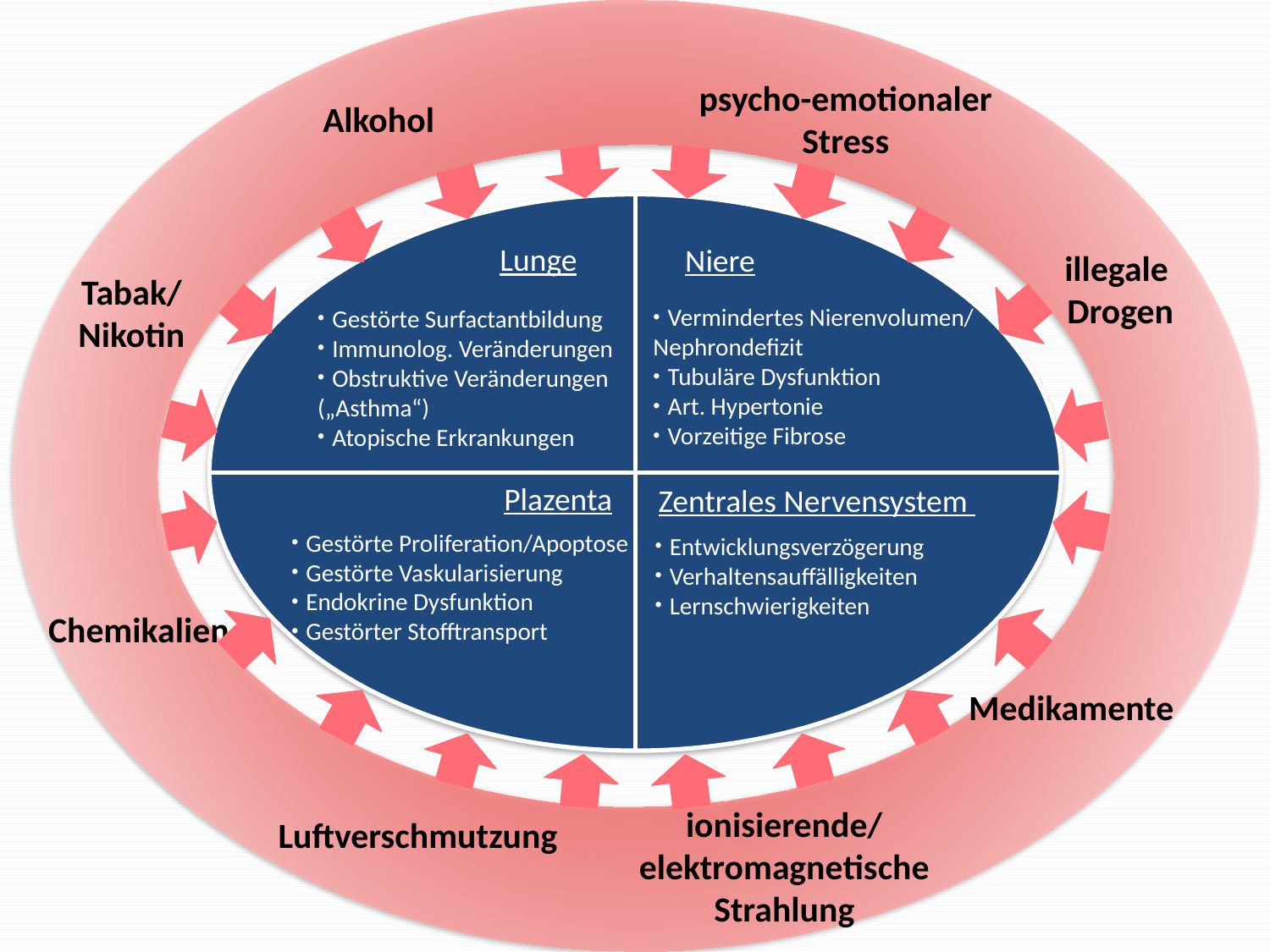

psycho-emotionaler
Stress
Alkohol

Lunge
Niere
illegale
Drogen
Tabak/
Nikotin
Vermindertes Nierenvolumen/
Nephrondefizit
Tubuläre Dysfunktion
Art. Hypertonie
Vorzeitige Fibrose

Gestörte Surfactantbildung
Immunolog. Veränderungen
Obstruktive Veränderungen
(„Asthma“)
Atopische Erkrankungen

Plazenta
Zentrales Nervensystem

Gestörte Proliferation/Apoptose
Gestörte Vaskularisierung
Endokrine Dysfunktion
Gestörter Stofftransport

Entwicklungsverzögerung
Verhaltensauffälligkeiten
Lernschwierigkeiten

Chemikalien
Medikamente
ionisierende/
elektromagnetische
Strahlung
Luftverschmutzung